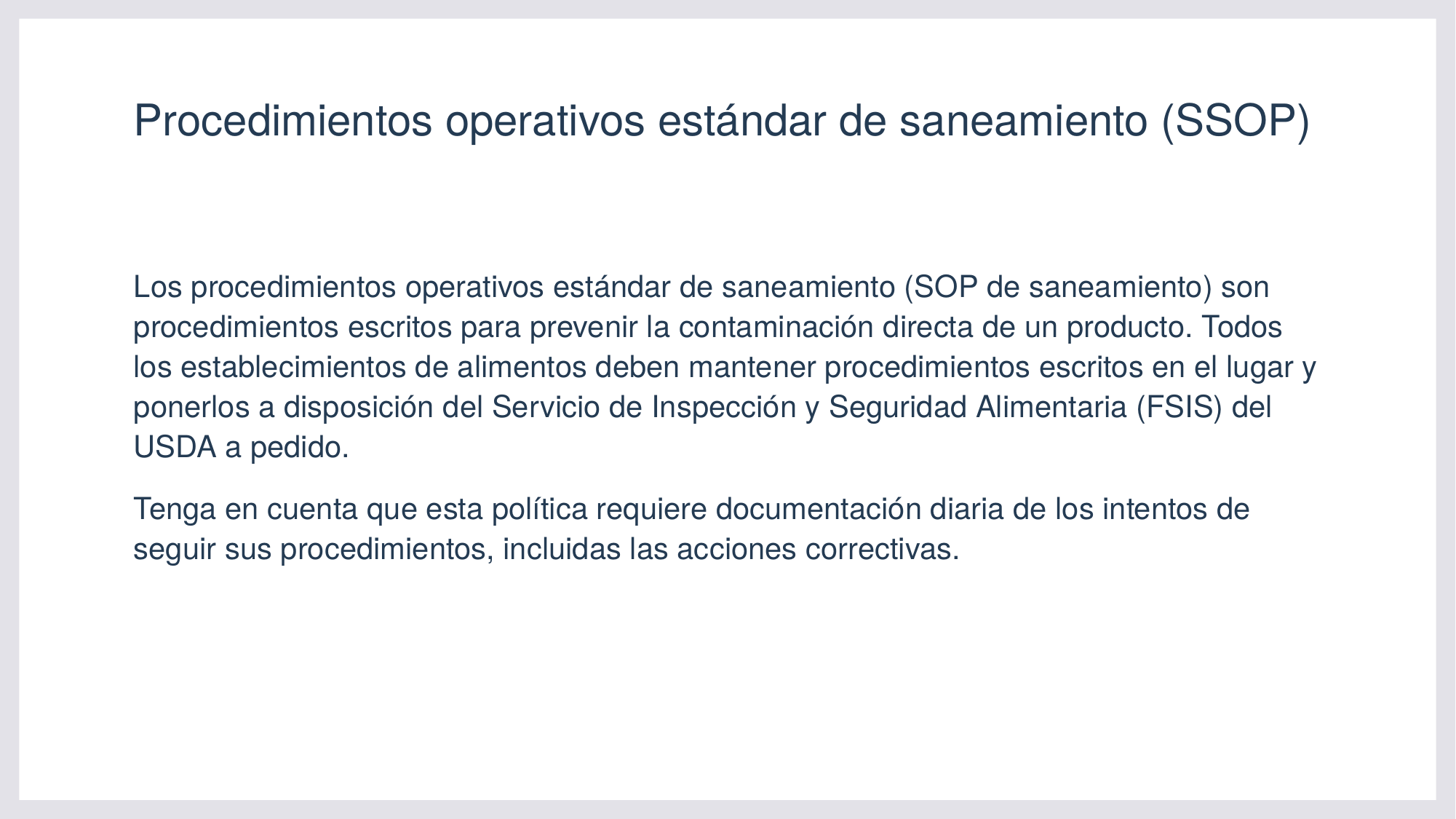

# Procedimientos operativos estándar de saneamiento (SSOP)

Los procedimientos operativos estándar de saneamiento (SOP de saneamiento) son procedimientos escritos para prevenir la contaminación directa de un producto. Todos los establecimientos de alimentos deben mantener procedimientos escritos en el lugar y ponerlos a disposición del Servicio de Inspección y Seguridad Alimentaria (FSIS) del USDA a pedido.
Tenga en cuenta que esta política requiere documentación diaria de los intentos de seguir sus procedimientos, incluidas las acciones correctivas.